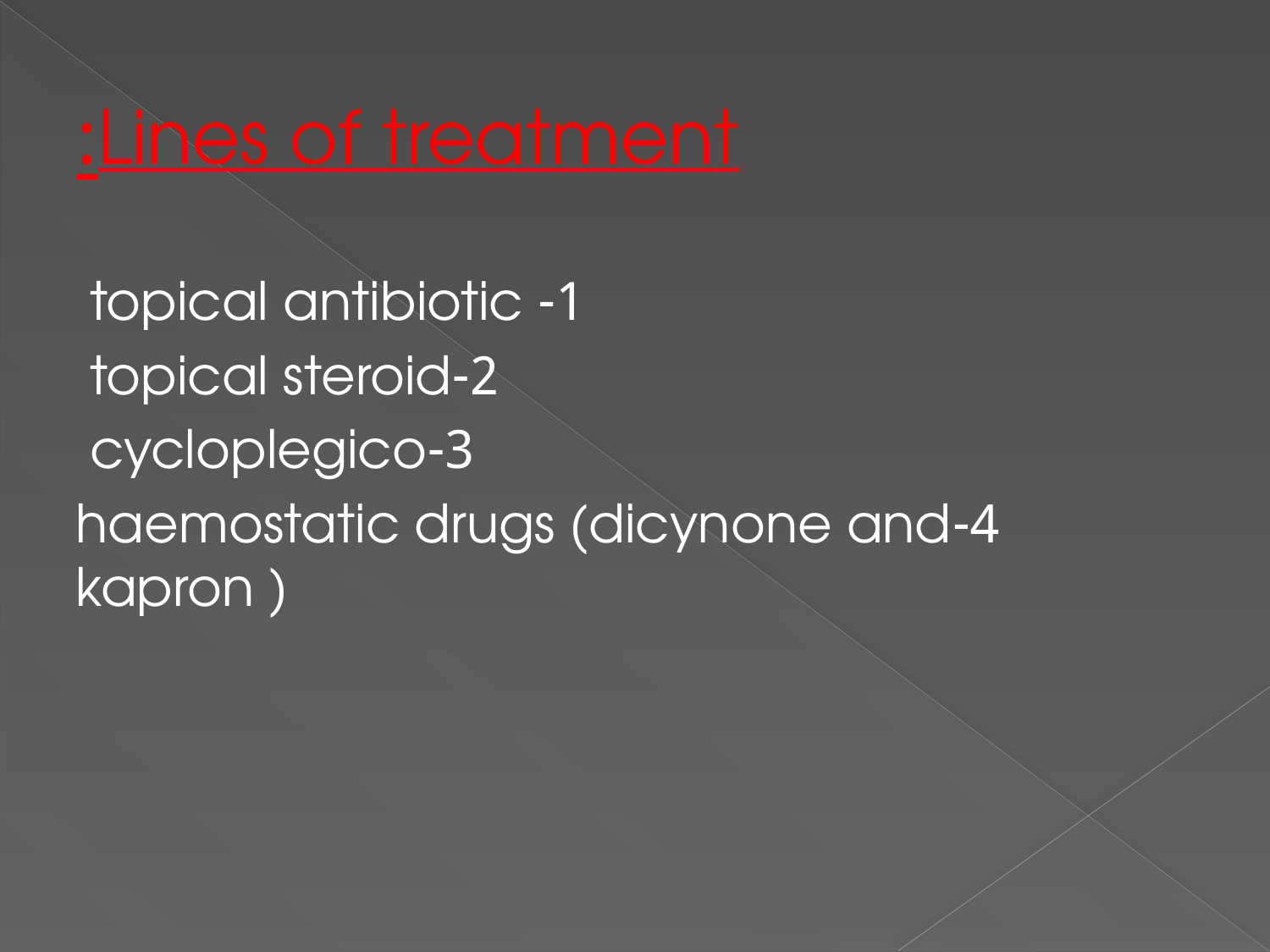

# Lines of treatment:
1- topical antibiotic
2-topical steroid
3-cycloplegico
4-haemostatic drugs (dicynone and kapron )